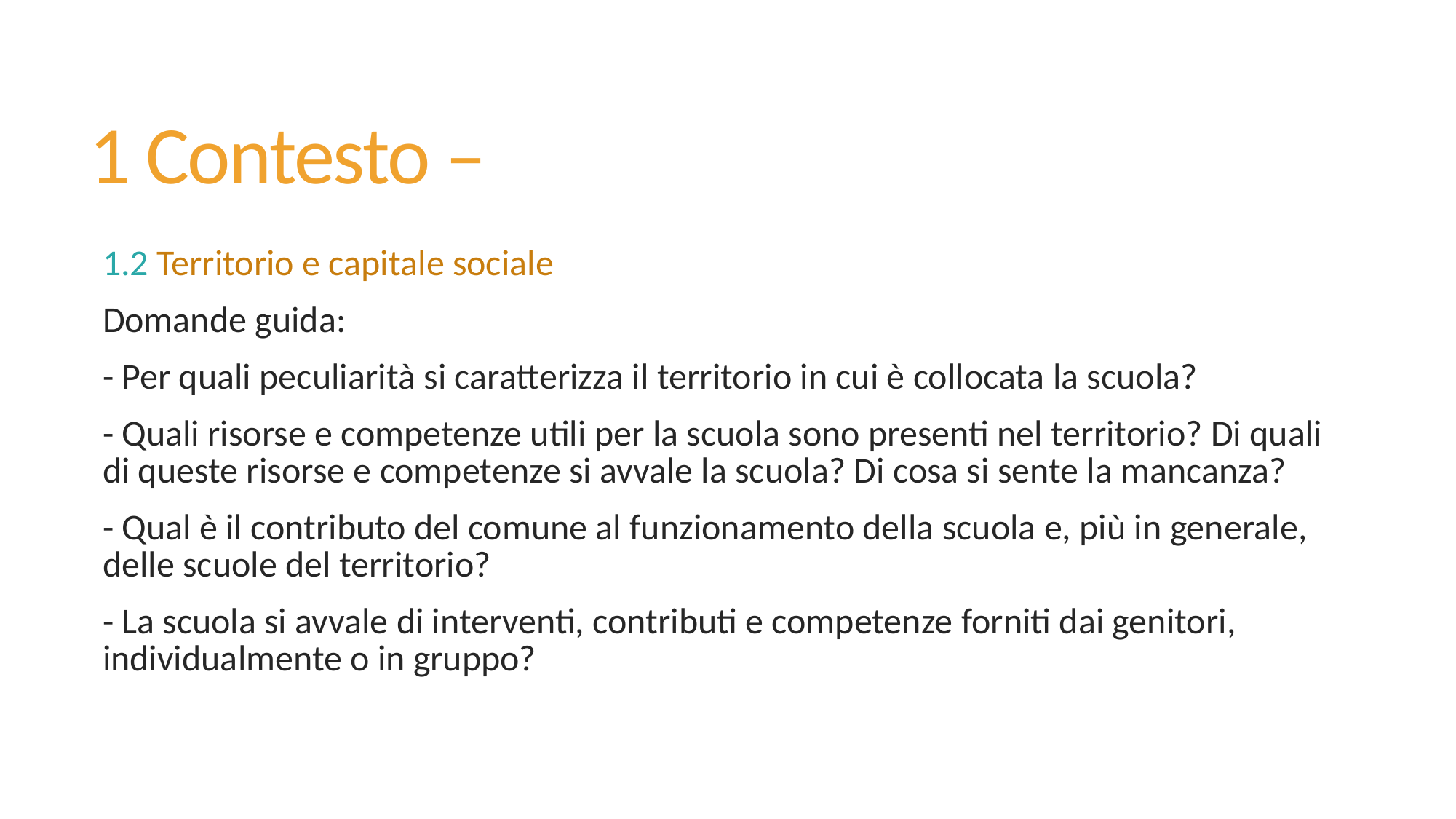

# 1 Contesto –
1.2 Territorio e capitale sociale
Domande guida:
- Per quali peculiarità si caratterizza il territorio in cui è collocata la scuola?
- Quali risorse e competenze utili per la scuola sono presenti nel territorio? Di quali di queste risorse e competenze si avvale la scuola? Di cosa si sente la mancanza?
- Qual è il contributo del comune al funzionamento della scuola e, più in generale, delle scuole del territorio?
- La scuola si avvale di interventi, contributi e competenze forniti dai genitori, individualmente o in gruppo?